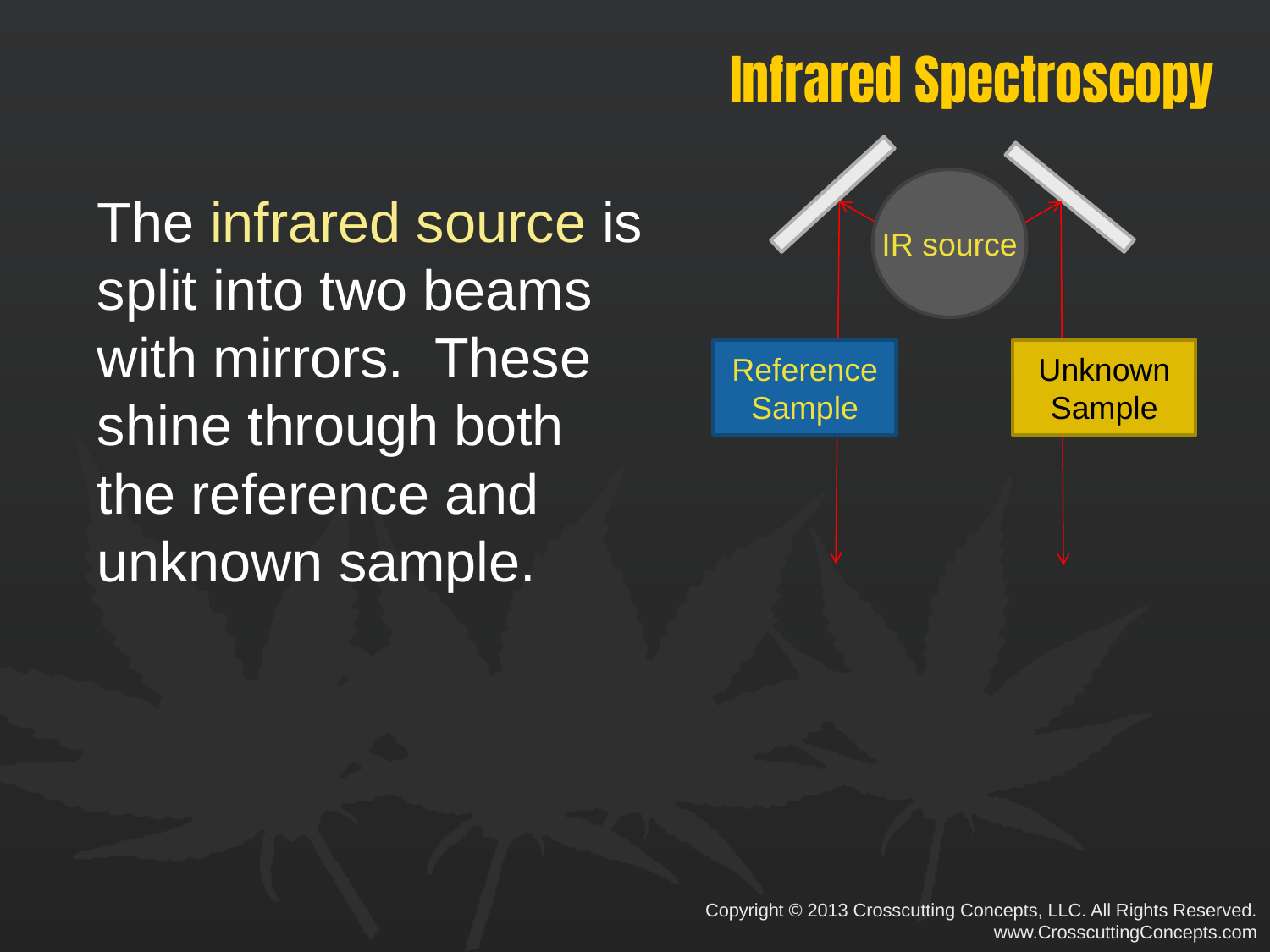

# Infrared Spectroscopy
IR source
The infrared source is split into two beams with mirrors.  These shine through both the reference and unknown sample.

Reference
Sample
Unknown Sample